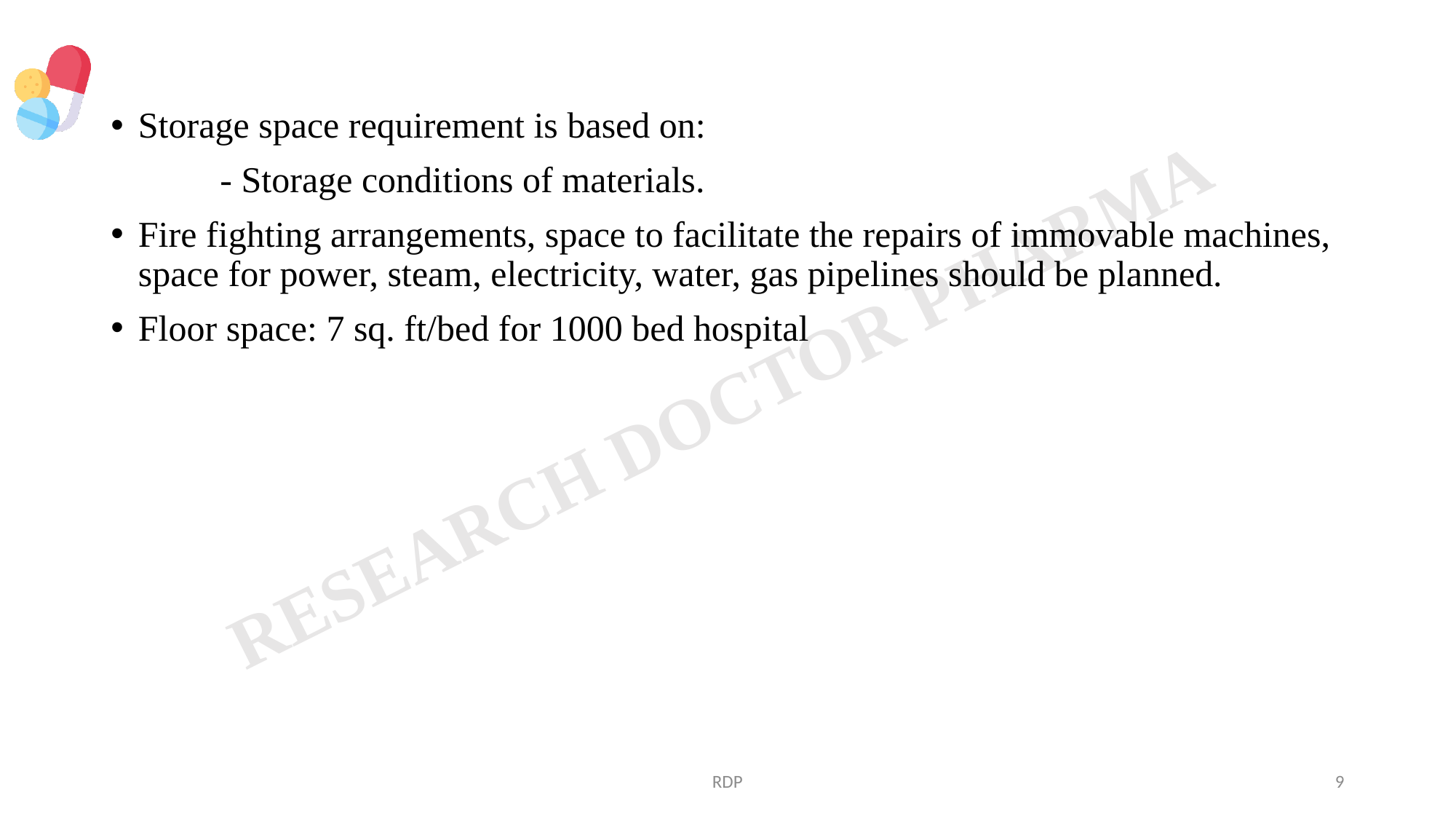

Storage space requirement is based on:
	- Storage conditions of materials.
Fire fighting arrangements, space to facilitate the repairs of immovable machines, space for power, steam, electricity, water, gas pipelines should be planned.
Floor space: 7 sq. ft/bed for 1000 bed hospital
RDP
9